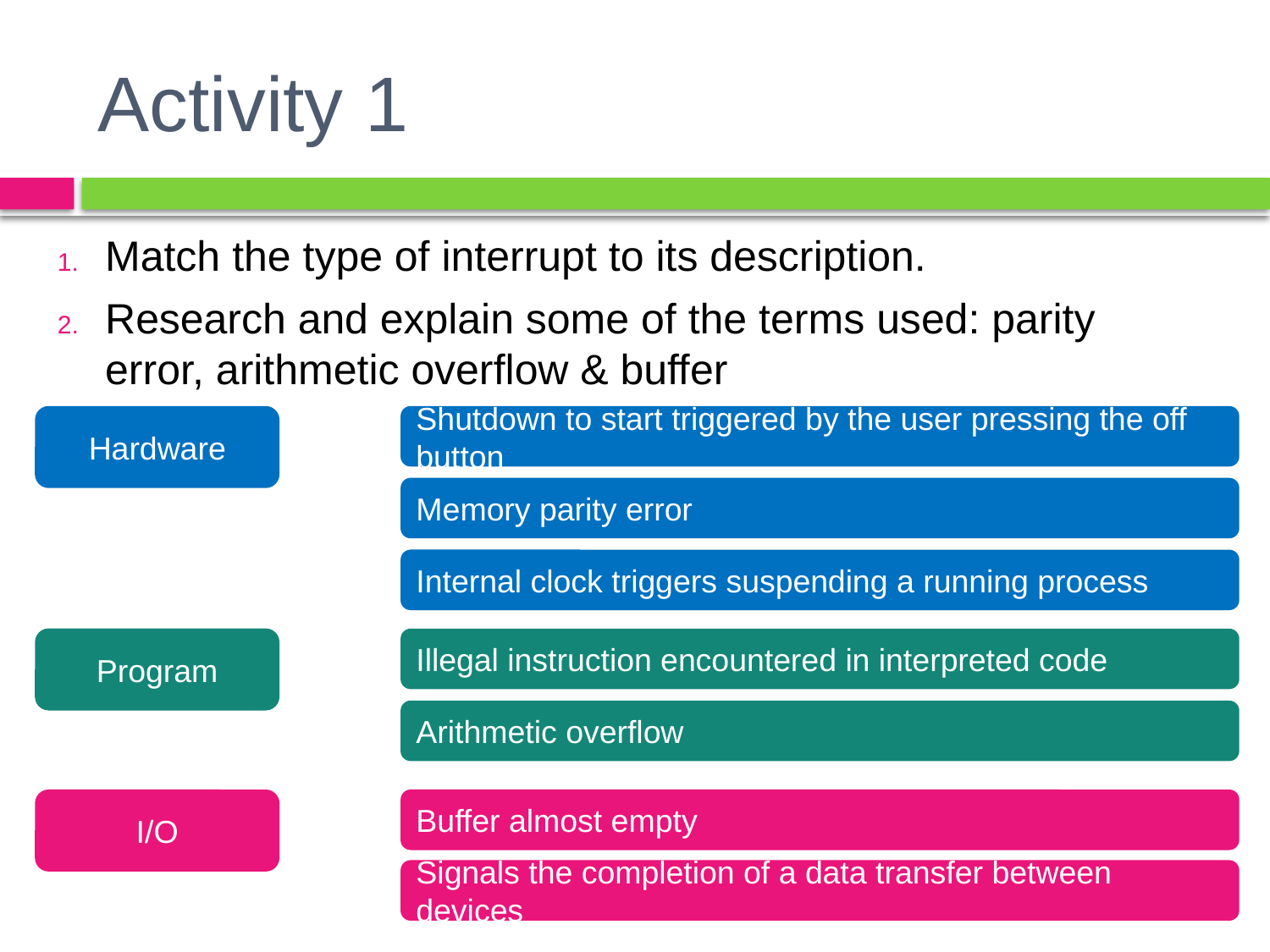

# Activity 1
Match the type of interrupt to its description.
Research and explain some of the terms used: parity error, arithmetic overflow & buffer
Hardware
Shutdown to start triggered by the user pressing the off button
Memory parity error
Internal clock triggers suspending a running process
Program
Illegal instruction encountered in interpreted code
Arithmetic overflow
I/O
Buffer almost empty
Signals the completion of a data transfer between devices